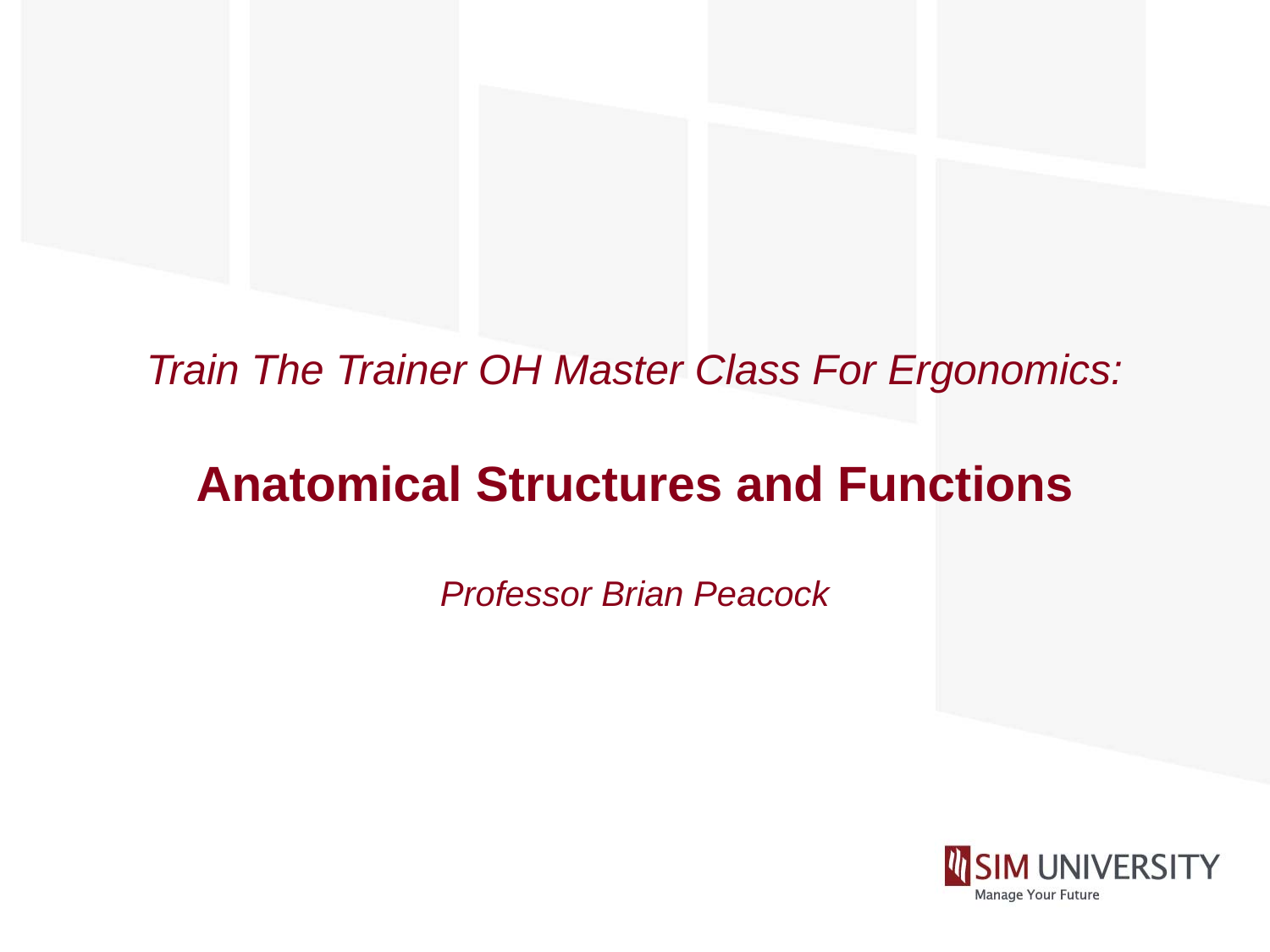

# Train The Trainer OH Master Class For Ergonomics: Anatomical Structures and Functions Professor Brian Peacock